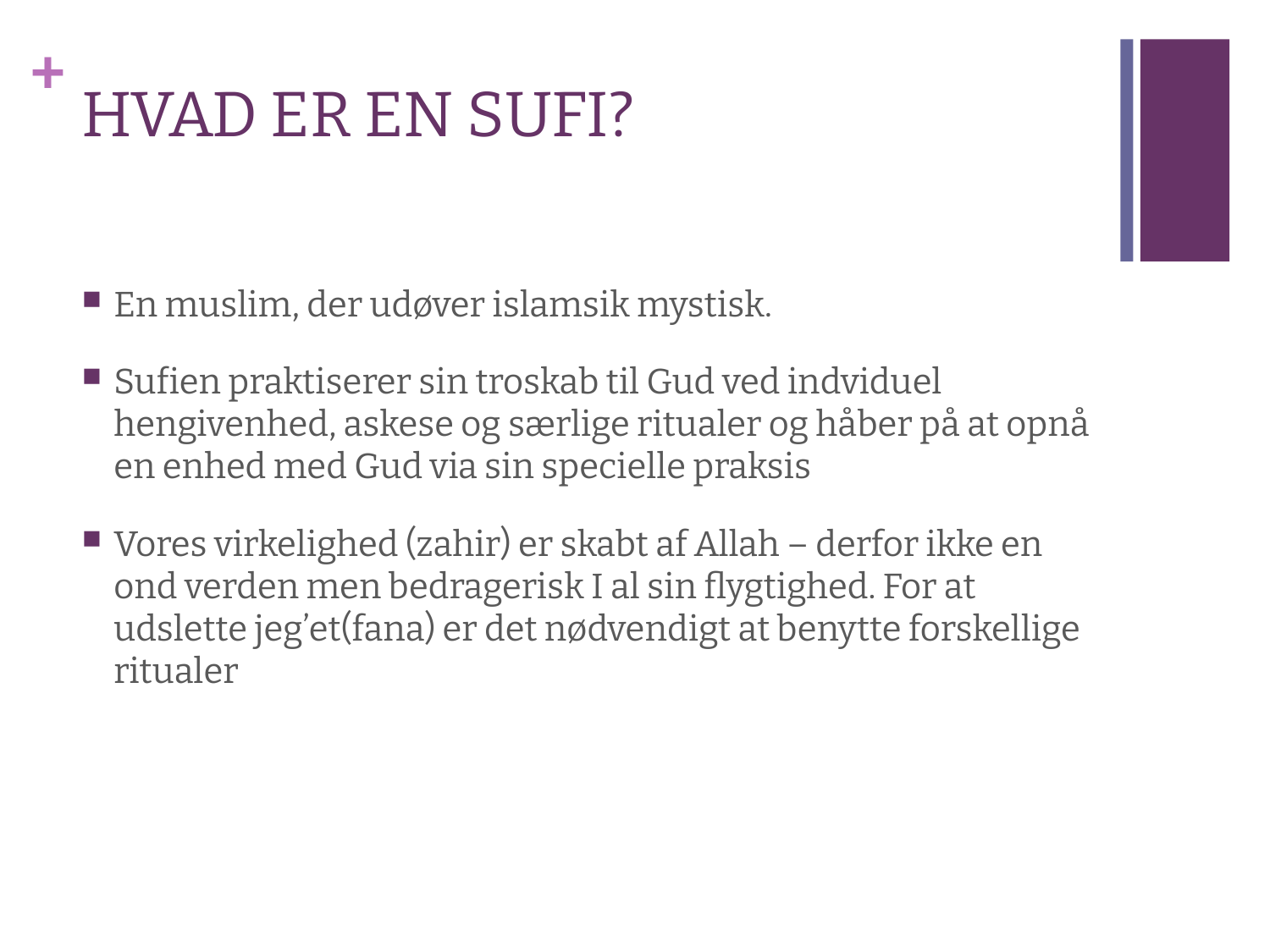

# HVAD ER EN SUFI?
En muslim, der udøver islamsik mystisk.
Sufien praktiserer sin troskab til Gud ved indviduel hengivenhed, askese og særlige ritualer og håber på at opnå en enhed med Gud via sin specielle praksis
Vores virkelighed (zahir) er skabt af Allah – derfor ikke en ond verden men bedragerisk I al sin flygtighed. For at udslette jeg’et(fana) er det nødvendigt at benytte forskellige ritualer